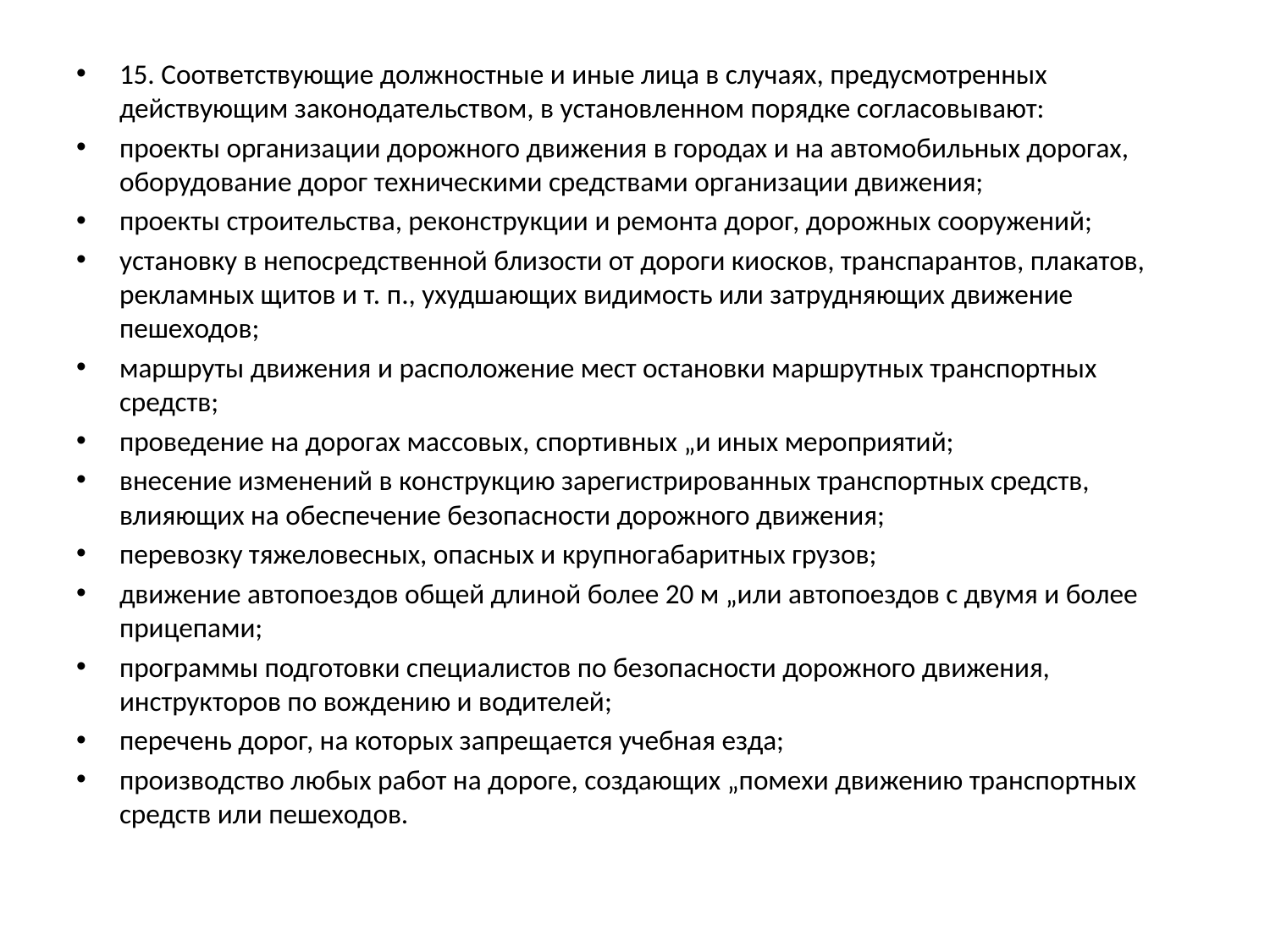

15. Соответствующие должностные и иные лица в случаях, предусмотренных действующим законодательством, в установленном порядке согласовывают:
проекты организации дорожного движения в городах и на автомобильных дорогах, оборудование дорог техническими средствами организации движения;
проекты строительства, реконструкции и ремонта дорог, дорожных сооружений;
установку в непосредственной близости от дороги киосков, транспарантов, плакатов, рекламных щитов и т. п., ухудшающих видимость или затрудняющих движение пешеходов;
маршруты движения и расположение мест остановки маршрутных транспортных средств;
проведение на дорогах массовых, спортивных „и иных мероприятий;
внесение изменений в конструкцию зарегистрированных транспортных средств, влияющих на обеспечение безопасности дорожного движения;
перевозку тяжеловесных, опасных и крупногабаритных грузов;
движение автопоездов общей длиной более 20 м „или автопоездов с двумя и более прицепами;
программы подготовки специалистов по безопасности дорожного движения, инструкторов по вождению и водителей;
перечень дорог, на которых запрещается учебная езда;
производство любых работ на дороге, создающих „помехи движению транспортных средств или пешеходов.